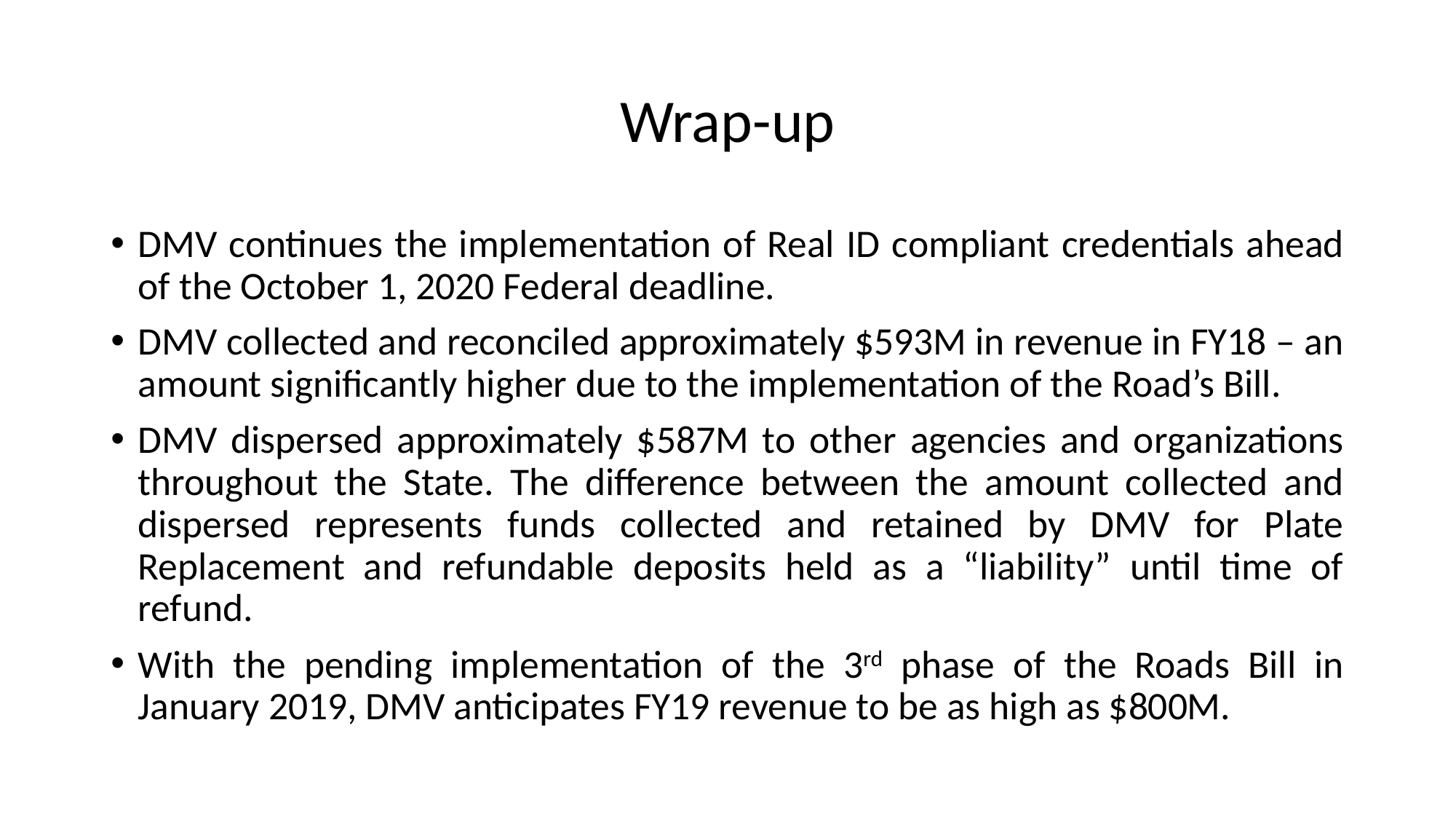

# Wrap-up
DMV continues the implementation of Real ID compliant credentials ahead of the October 1, 2020 Federal deadline.
DMV collected and reconciled approximately $593M in revenue in FY18 – an amount significantly higher due to the implementation of the Road’s Bill.
DMV dispersed approximately $587M to other agencies and organizations throughout the State. The difference between the amount collected and dispersed represents funds collected and retained by DMV for Plate Replacement and refundable deposits held as a “liability” until time of refund.
With the pending implementation of the 3rd phase of the Roads Bill in January 2019, DMV anticipates FY19 revenue to be as high as $800M.